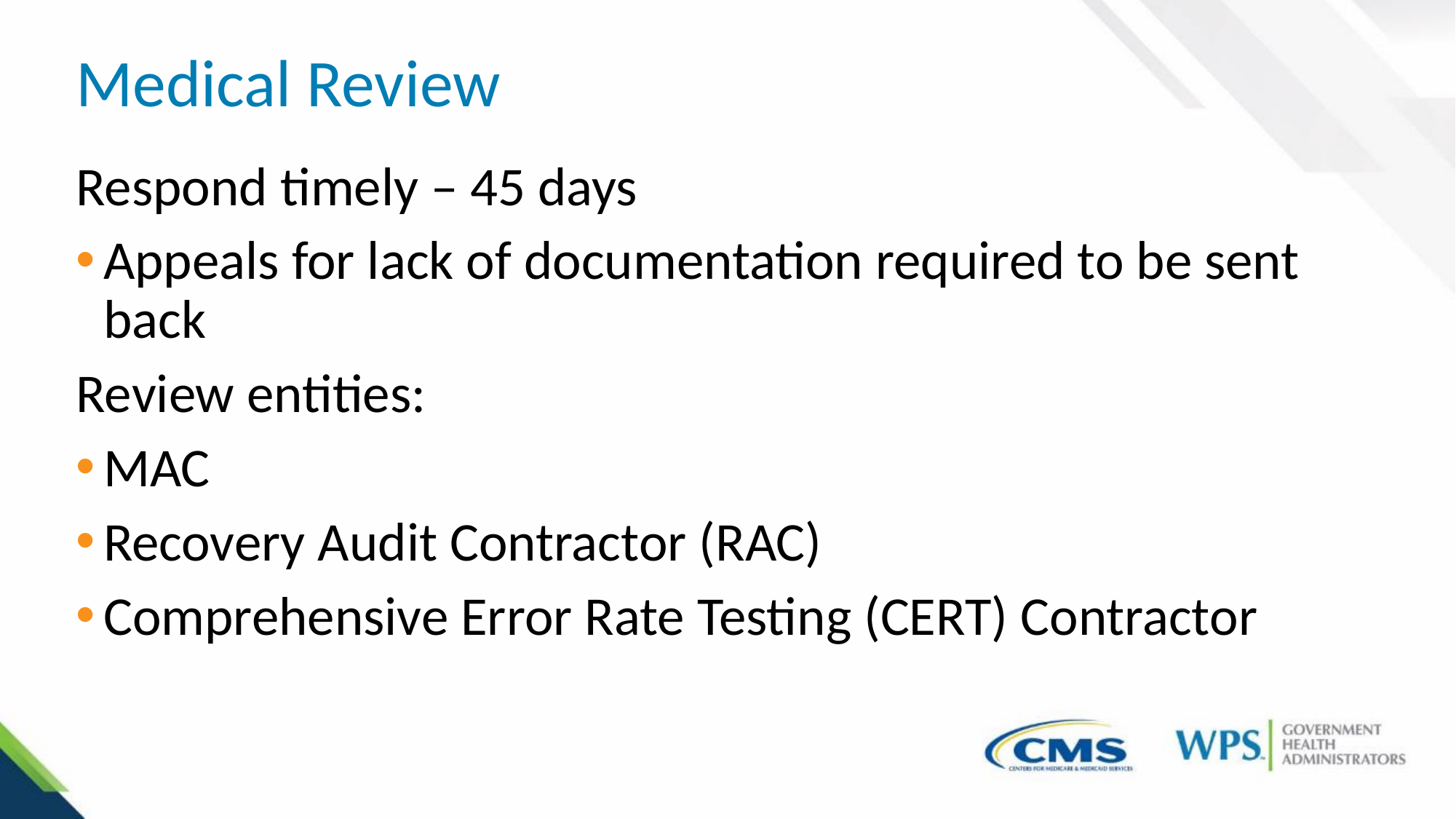

# Medical Review
Respond timely – 45 days
Appeals for lack of documentation required to be sent back
Review entities:
MAC
Recovery Audit Contractor (RAC)
Comprehensive Error Rate Testing (CERT) Contractor